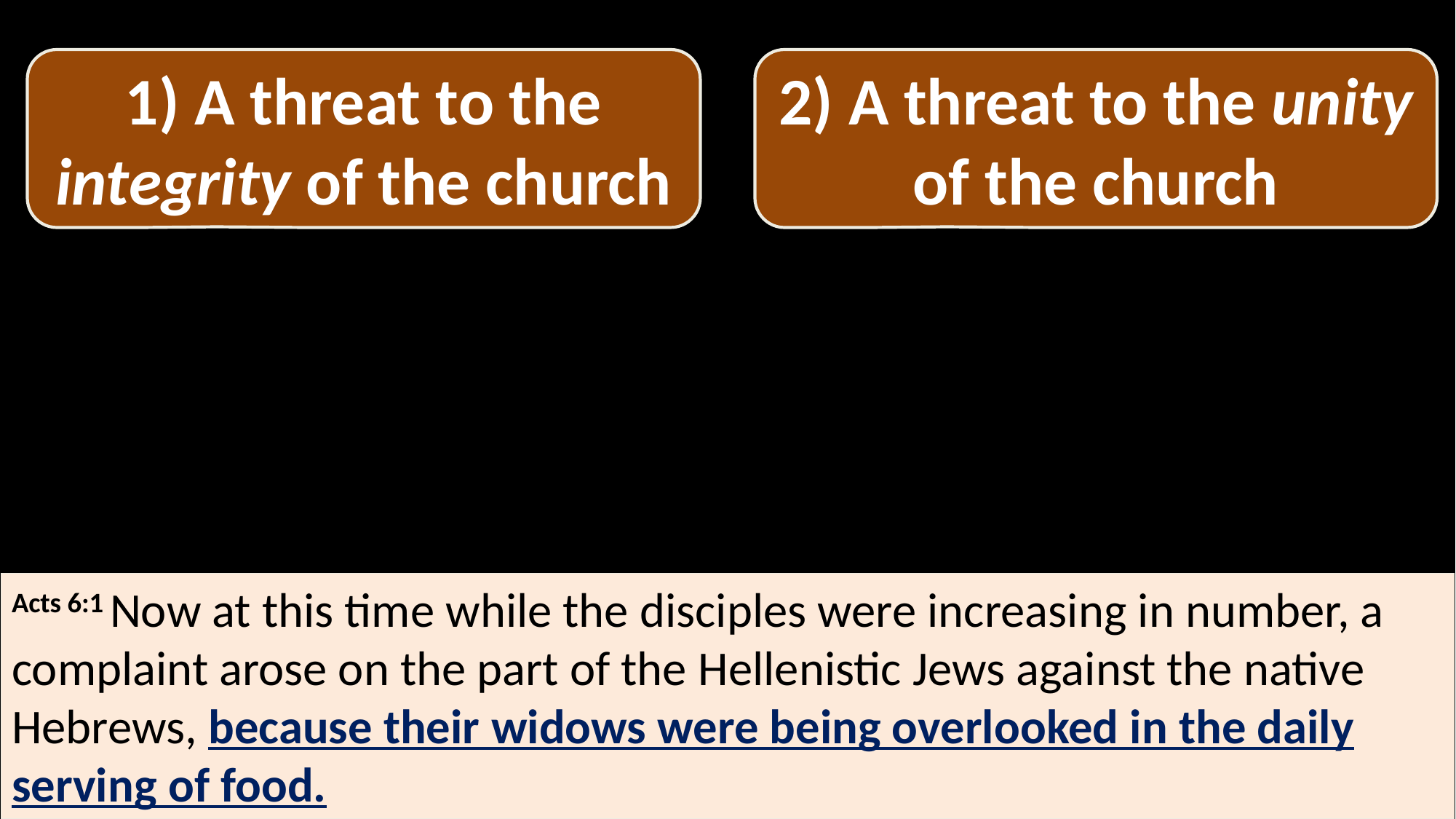

The make-up of the Church in Jerusalem:
1) A threat to the integrity of the church
2) A threat to the unity of the church
Acts 6:1 Now at this time while the disciples were increasing in number, a complaint arose on the part of the Hellenistic Jews against the native Hebrews, because their widows were being overlooked in the daily serving of food.

Acts 6 Another Problem